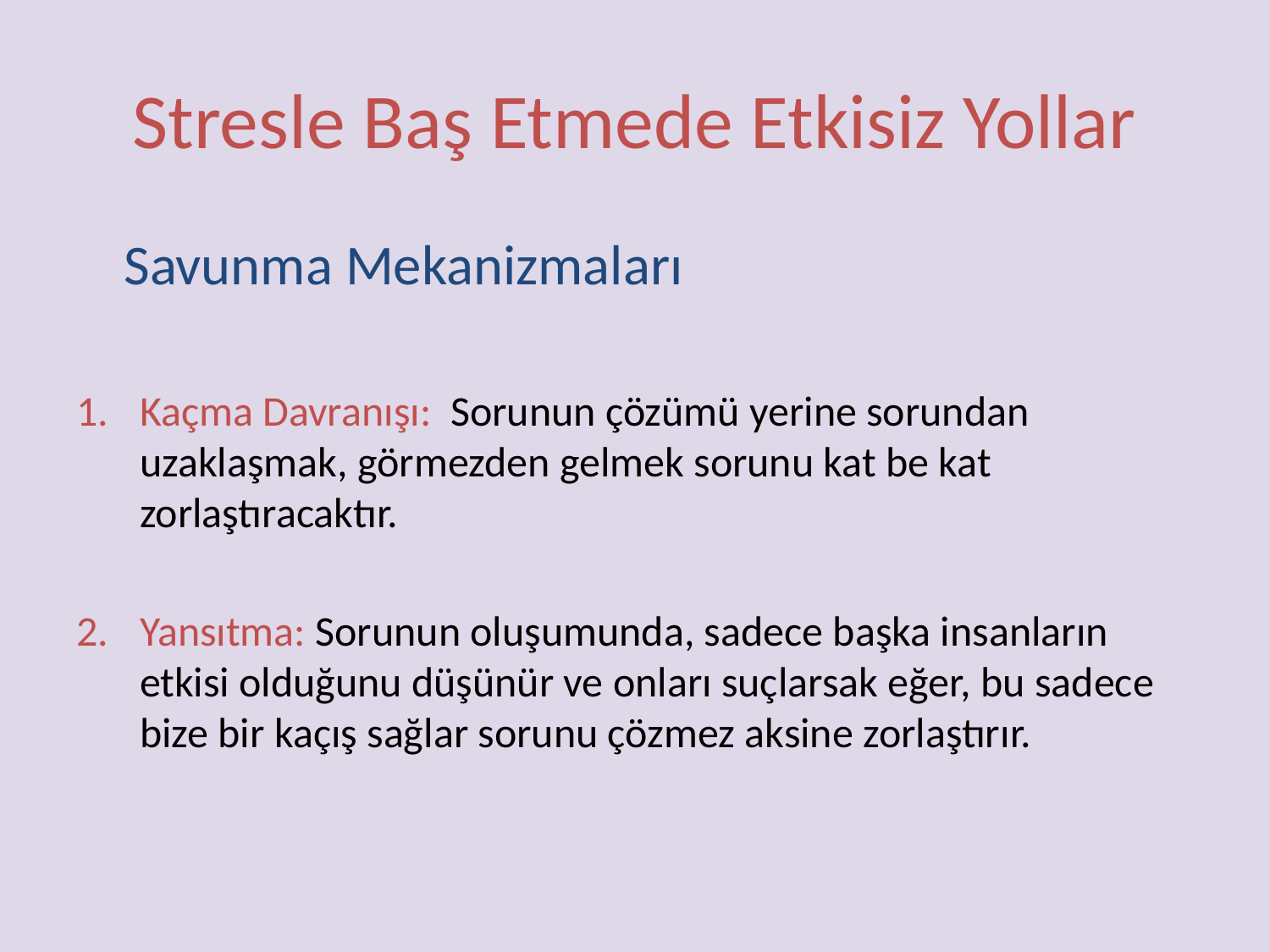

# Stresle Baş Etmede Etkisiz Yollar
	Savunma Mekanizmaları

Kaçma Davranışı:  Sorunun çözümü yerine sorundan uzaklaşmak, görmezden gelmek sorunu kat be kat zorlaştıracaktır.

Yansıtma: Sorunun oluşumunda, sadece başka insanların etkisi olduğunu düşünür ve onları suçlarsak eğer, bu sadece bize bir kaçış sağlar sorunu çözmez aksine zorlaştırır.